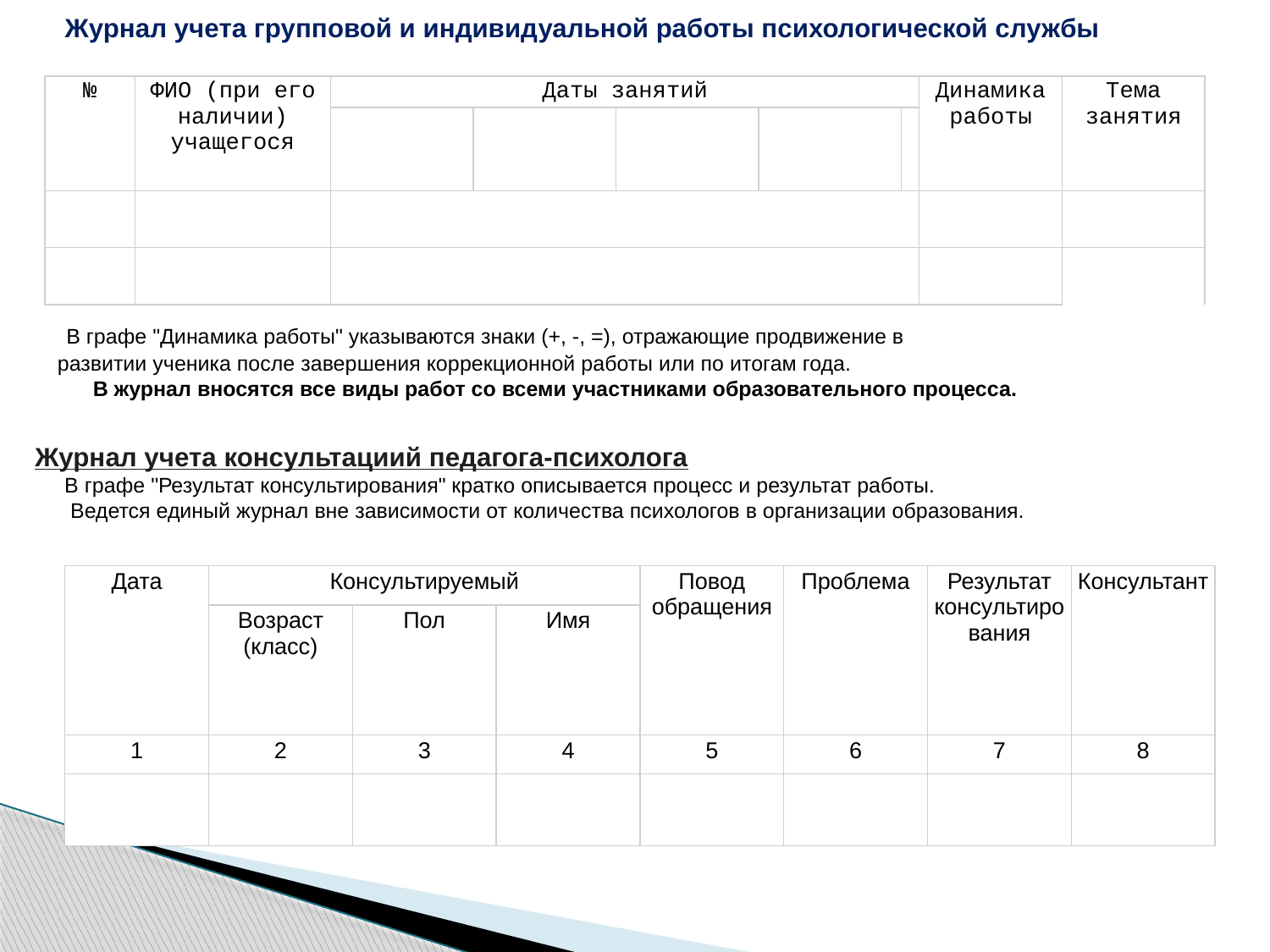

Журнал учета групповой и индивидуальной работы психологической службы

| № | ФИО (при его наличии) учащегося | Даты занятий |  |  |  |  | Динамика работы | Тема занятия |
| --- | --- | --- | --- | --- | --- | --- | --- | --- |
|  |  |  |  |  |  |  |  |  |
|  |  |  |  |  |  |  |  |  |
|  |  |  |  |  |  |  |  |  |
 В графе "Динамика работы" указываются знаки (+, -, =), отражающие продвижение в
развитии ученика после завершения коррекционной работы или по итогам года.
      В журнал вносятся все виды работ со всеми участниками образовательного процесса.
Журнал учета консультациий педагога-психолога
      В графе "Результат консультирования" кратко описывается процесс и результат работы.
      Ведется единый журнал вне зависимости от количества психологов в организации образования.
| Дата | Консультируемый |  |  | Повод обращения | Проблема | Результат консультирования | Консультант |
| --- | --- | --- | --- | --- | --- | --- | --- |
|  | Возраст (класс) | Пол | Имя |  |  |  |  |
| 1 | 2 | 3 | 4 | 5 | 6 | 7 | 8 |
|  |  |  |  |  |  |  |  |